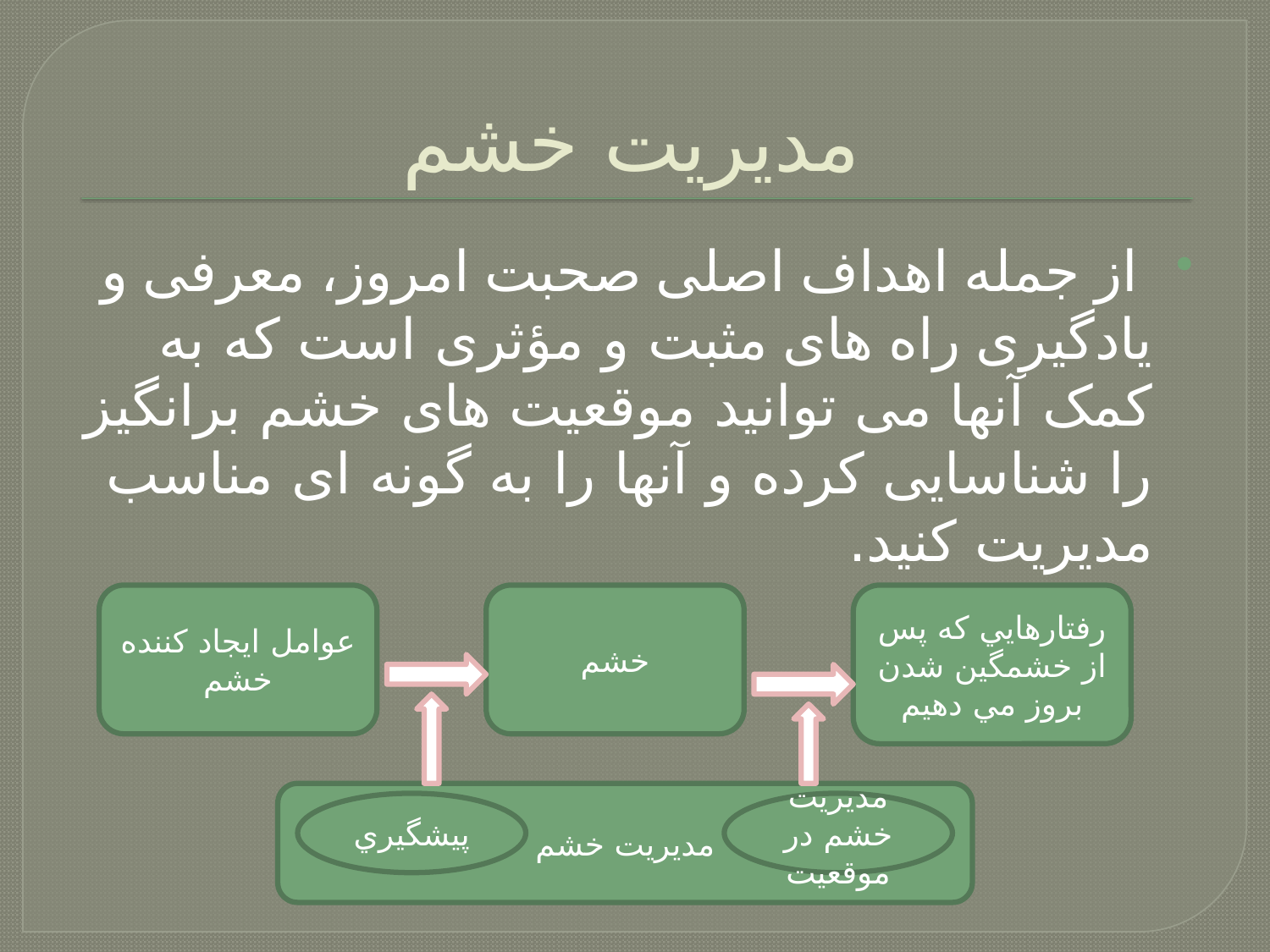

# مدیریت خشم
 از جمله اهداف اصلی صحبت امروز، معرفی و یادگیری راه های مثبت و مؤثری است که به کمک آنها می توانید موقعیت های خشم برانگیز را شناسایی کرده و آنها را به گونه ای مناسب مدیریت کنید.

عوامل ايجاد كننده خشم
خشم
رفتارهايي كه پس از خشمگين شدن بروز مي دهيم

مديريت خشم
پيشگيري
مديريت خشم در موقعيت